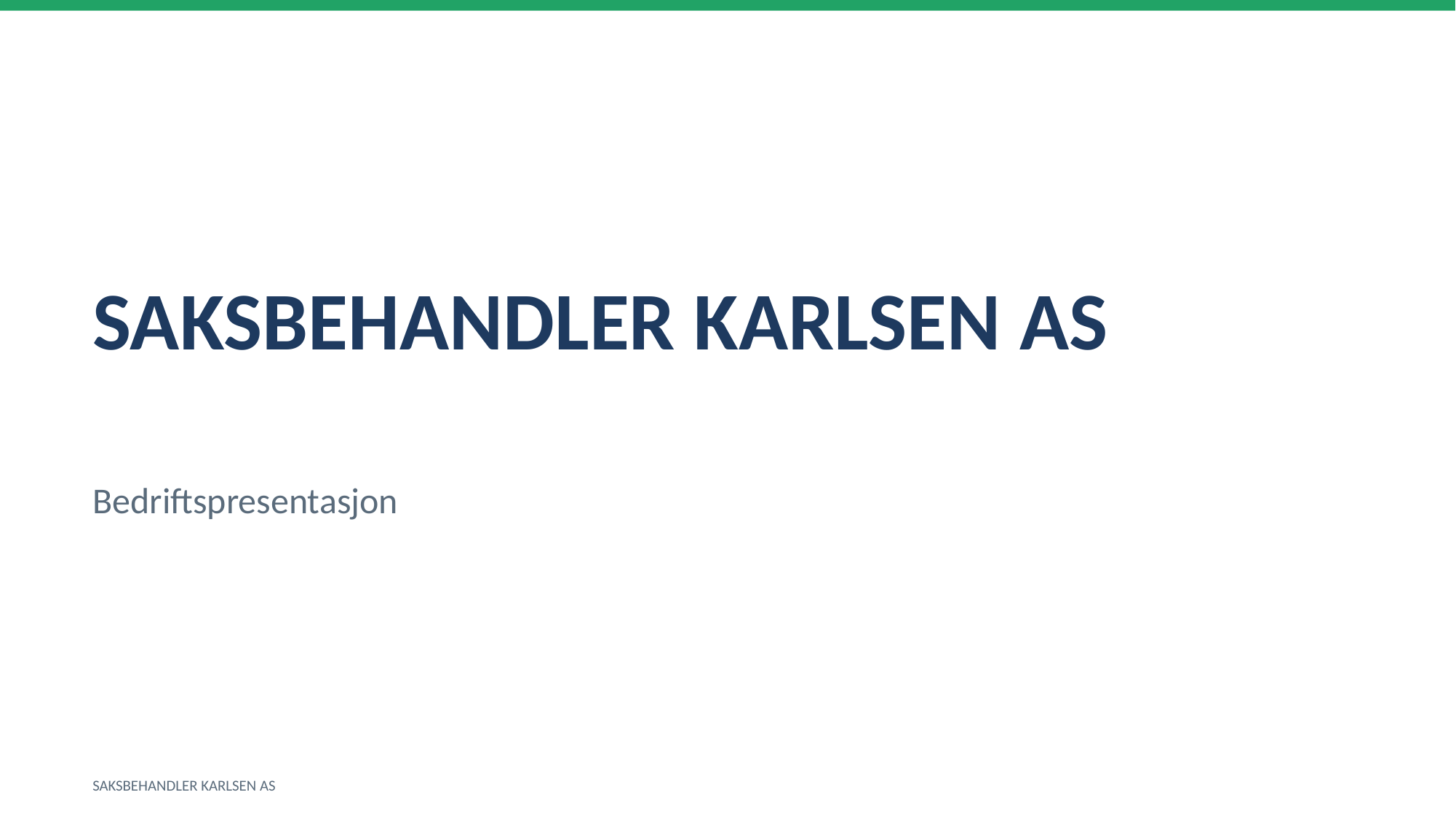

SAKSBEHANDLER KARLSEN AS
Bedriftspresentasjon
SAKSBEHANDLER KARLSEN AS